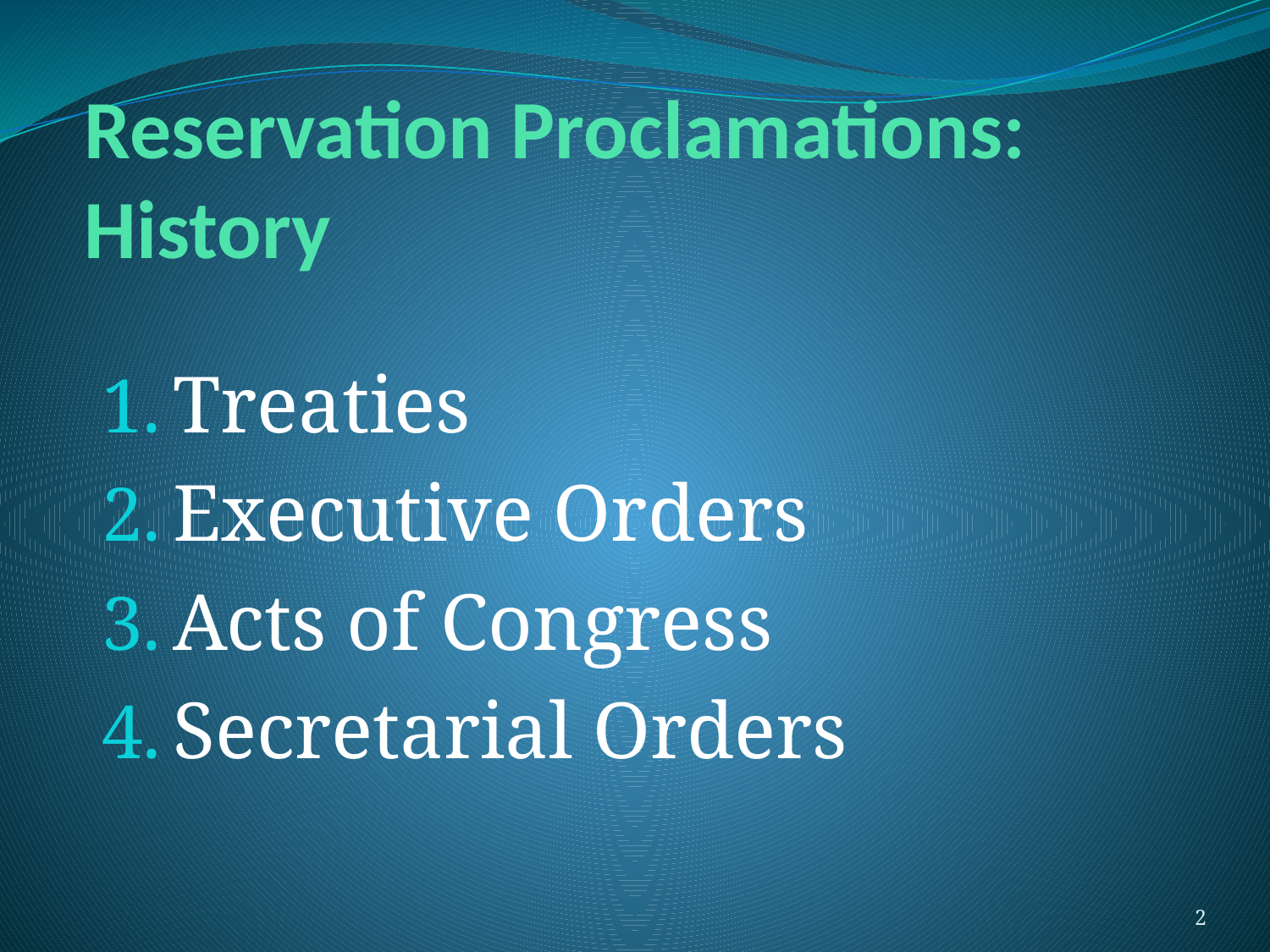

# Reservation Proclamations: History
Treaties
Executive Orders
Acts of Congress
Secretarial Orders
2